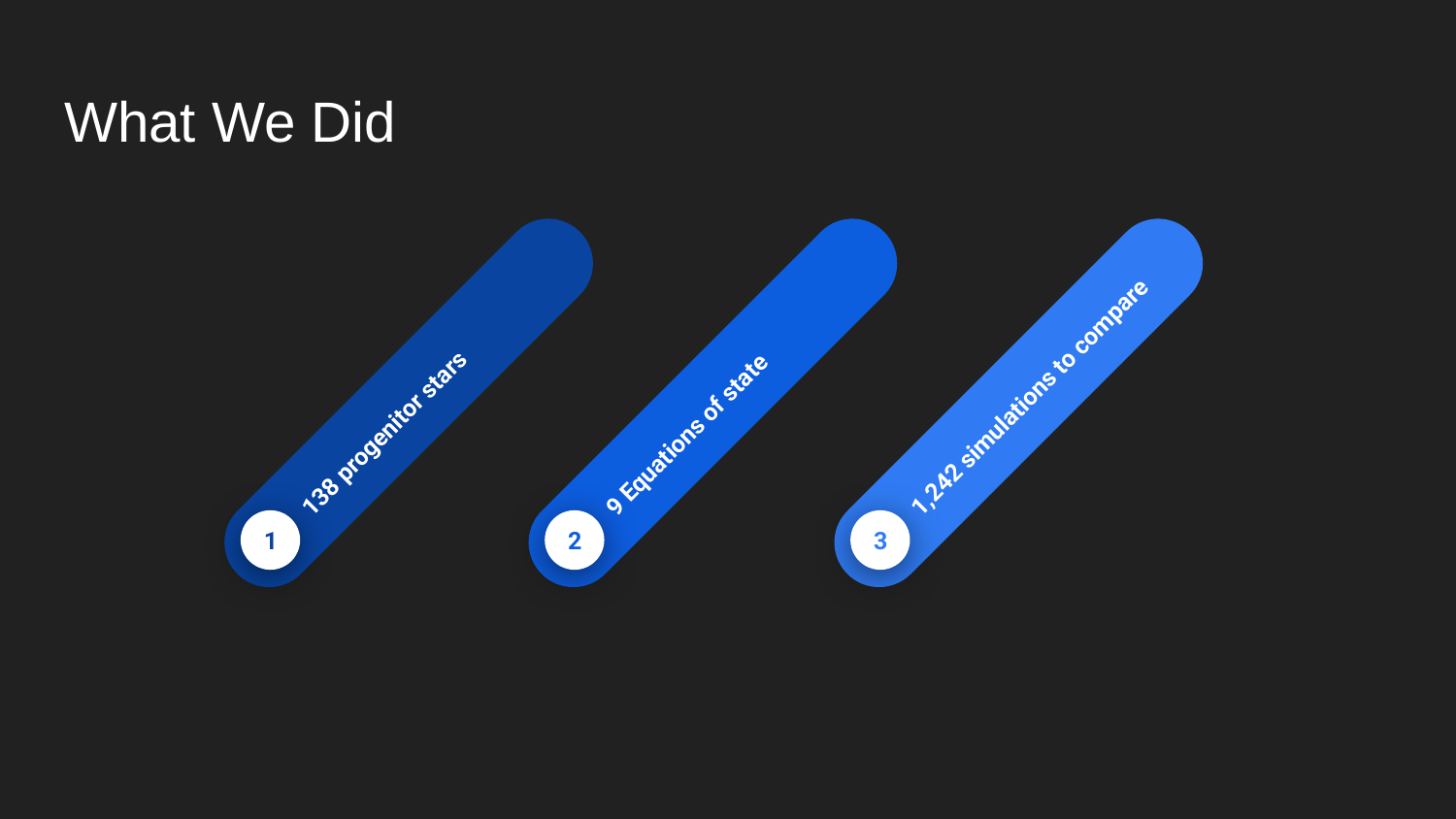

# What We Did

138 progenitor stars

1

9 Equations of state

2

1,242 simulations to compare

3